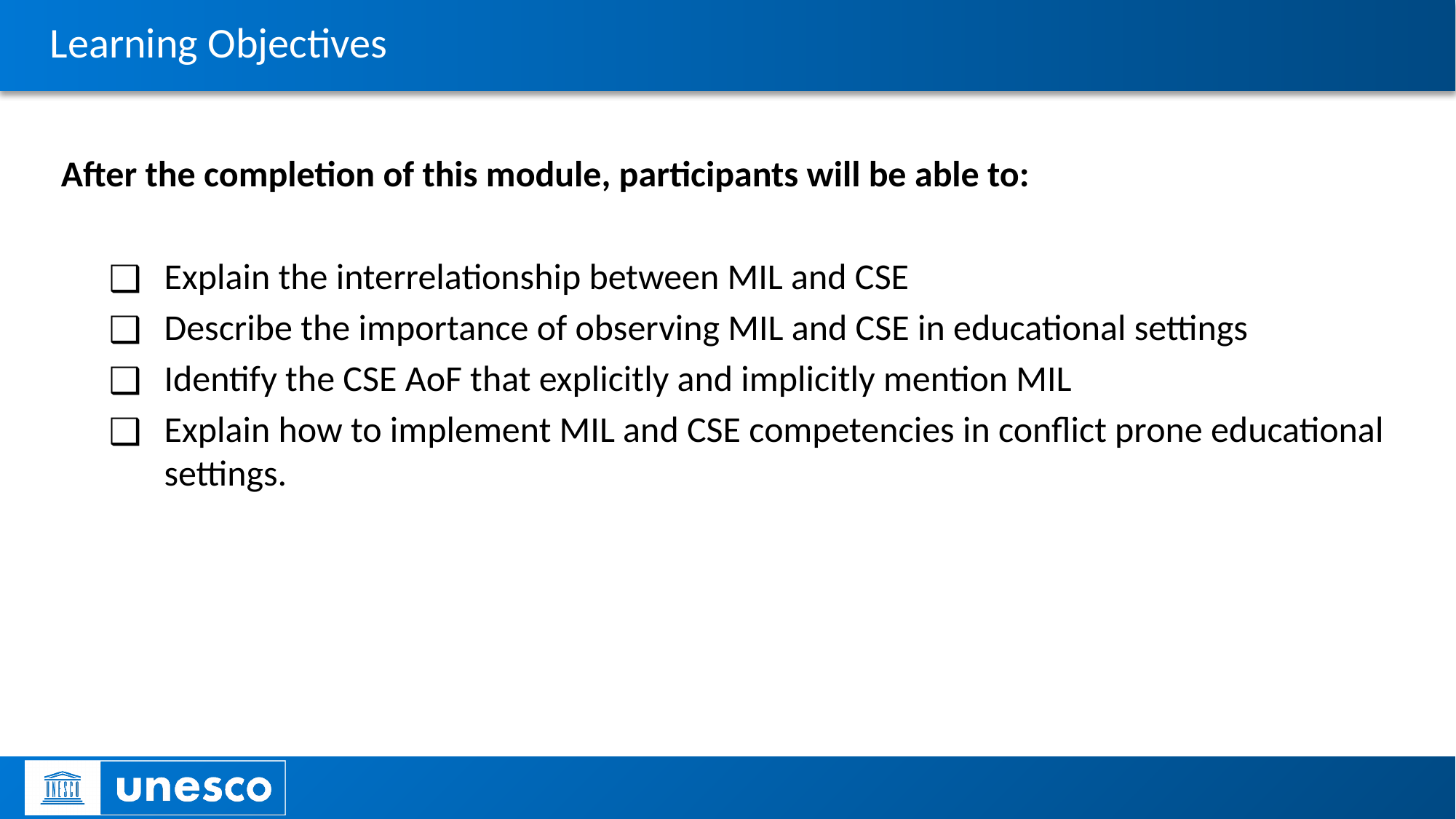

# Learning Objectives
After the completion of this module, participants will be able to:

Explain the interrelationship between MIL and CSE
Describe the importance of observing MIL and CSE in educational settings
Identify the CSE AoF that explicitly and implicitly mention MIL
Explain how to implement MIL and CSE competencies in conflict prone educational settings.